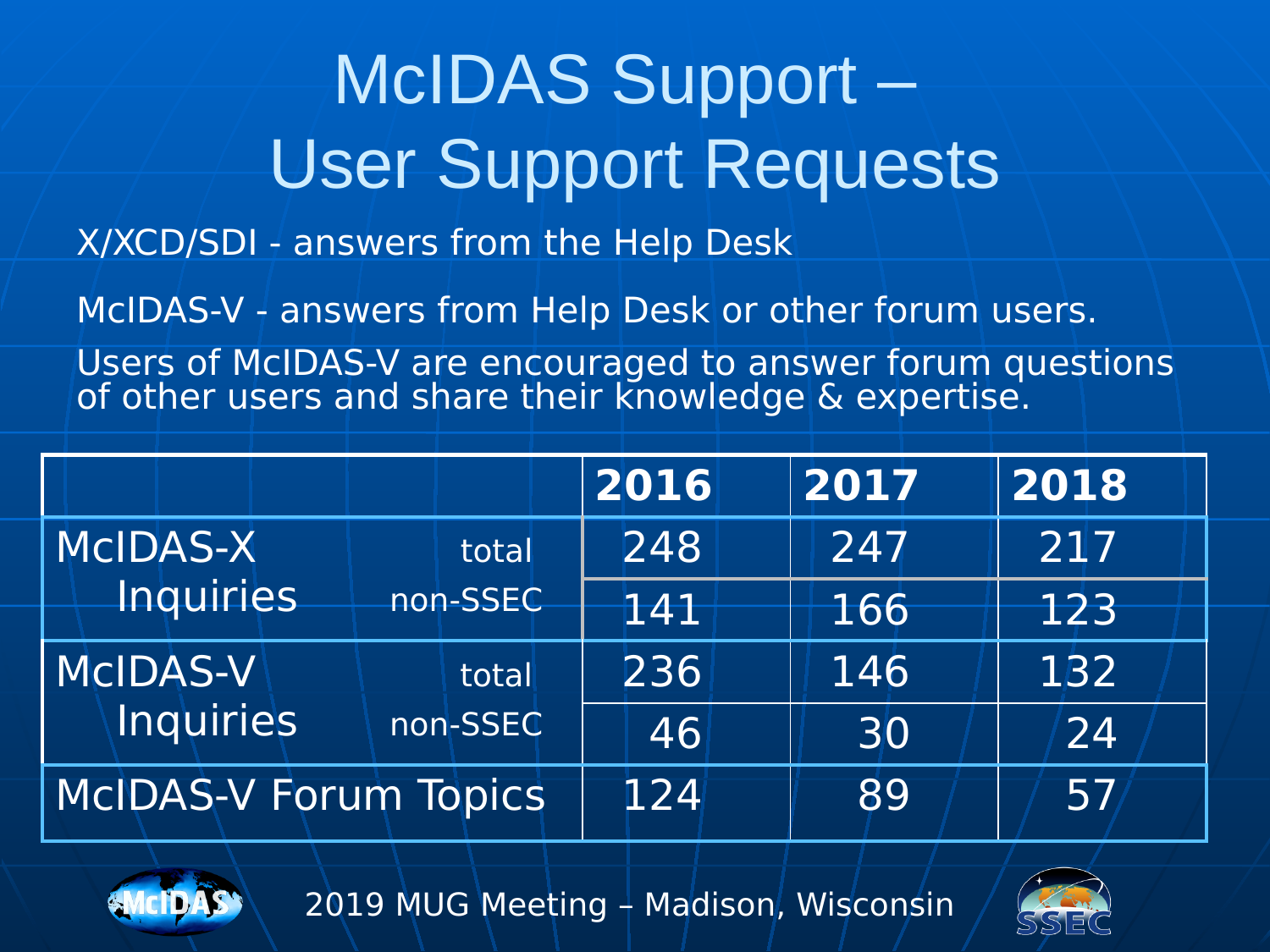

# McIDAS Support – User Support Requests
X/XCD/SDI - answers from the Help Desk

McIDAS-V - answers from Help Desk or other forum users.
Users of McIDAS-V are encouraged to answer forum questions of other users and share their knowledge & expertise.

|  | 2016 | 2017 | 2018 |
| --- | --- | --- | --- |
| McIDAS-X total Inquiries non-SSEC | 248 | 247 | 217 |
|  | 141 | 166 | 123 |
| McIDAS-V total Inquiries non-SSEC | 236 | 146 | 132 |
|  | 46 | 30 | 24 |
| McIDAS-V Forum Topics | 124 | 89 | 57 |